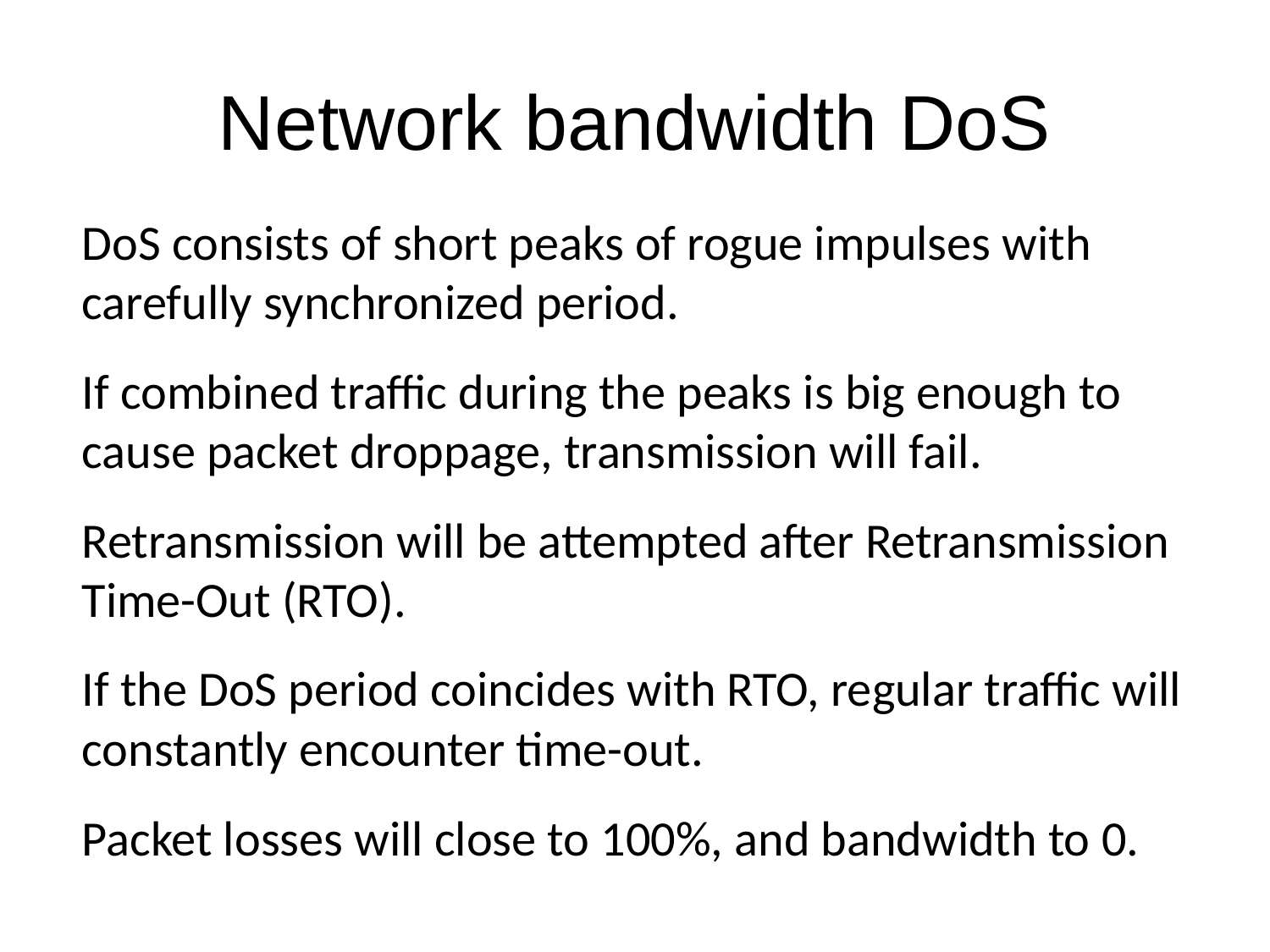

# Network bandwidth DoS
DoS consists of short peaks of rogue impulses with carefully synchronized period.
If combined traffic during the peaks is big enough to cause packet droppage, transmission will fail.
Retransmission will be attempted after Retransmission Time-Out (RTO).
If the DoS period coincides with RTO, regular traffic will constantly encounter time-out.
Packet losses will close to 100%, and bandwidth to 0.